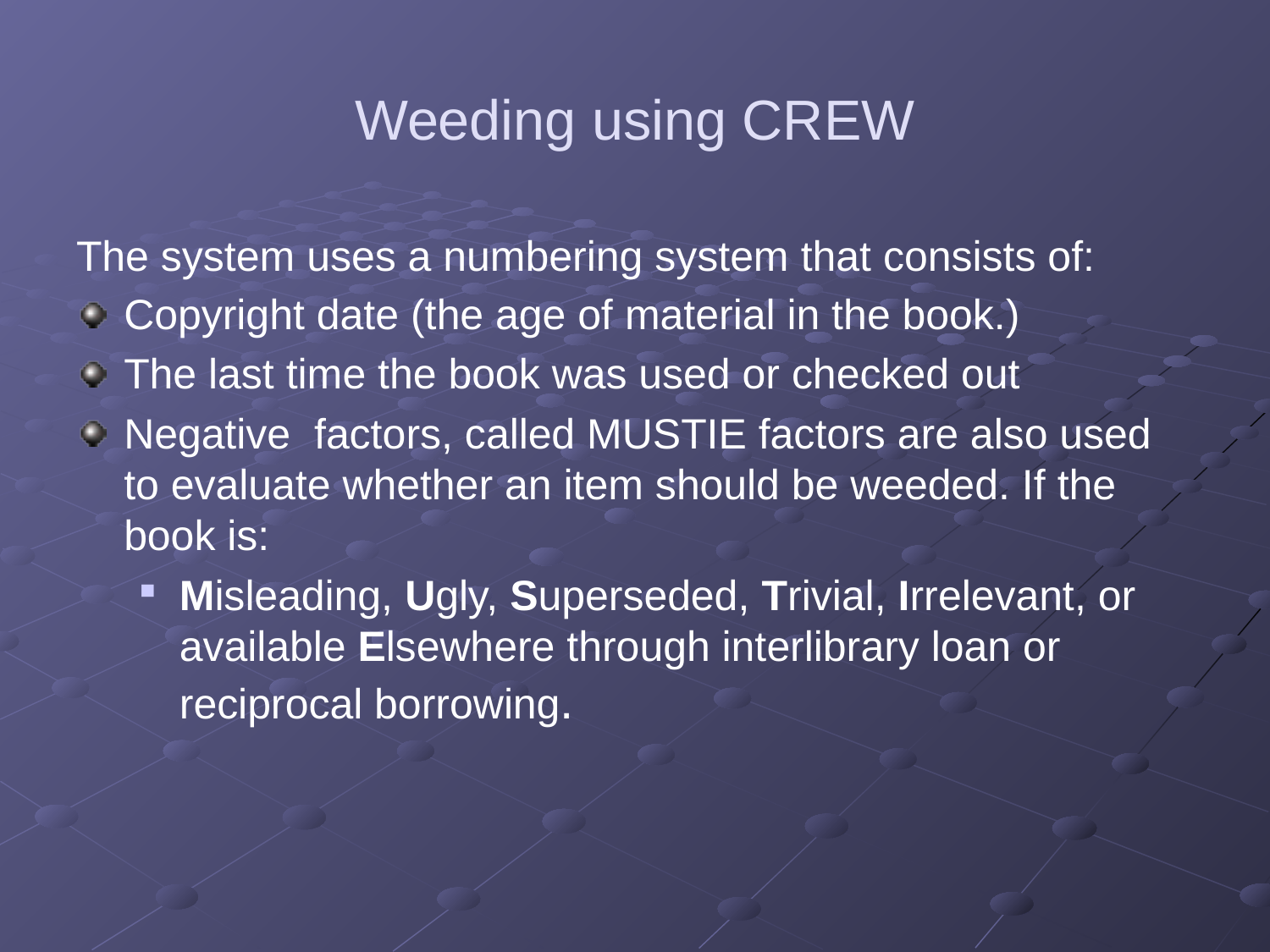

# Weeding using CREW
The system uses a numbering system that consists of:
Copyright date (the age of material in the book.)
The last time the book was used or checked out
Negative  factors, called MUSTIE factors are also used to evaluate whether an item should be weeded. If the book is:
Misleading, Ugly, Superseded, Trivial, Irrelevant, or available Elsewhere through interlibrary loan or reciprocal borrowing.